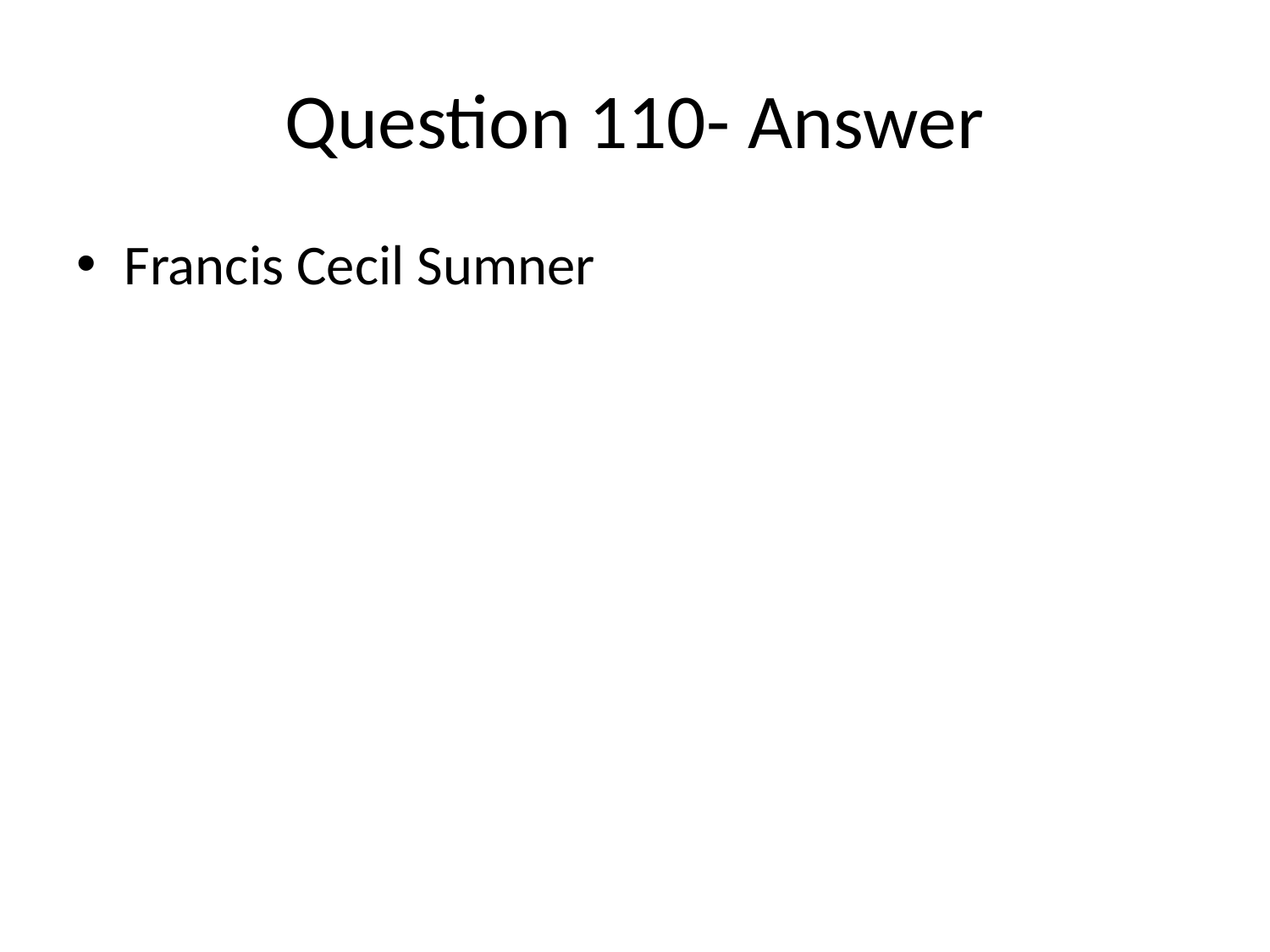

# Question 110- Answer
Francis Cecil Sumner